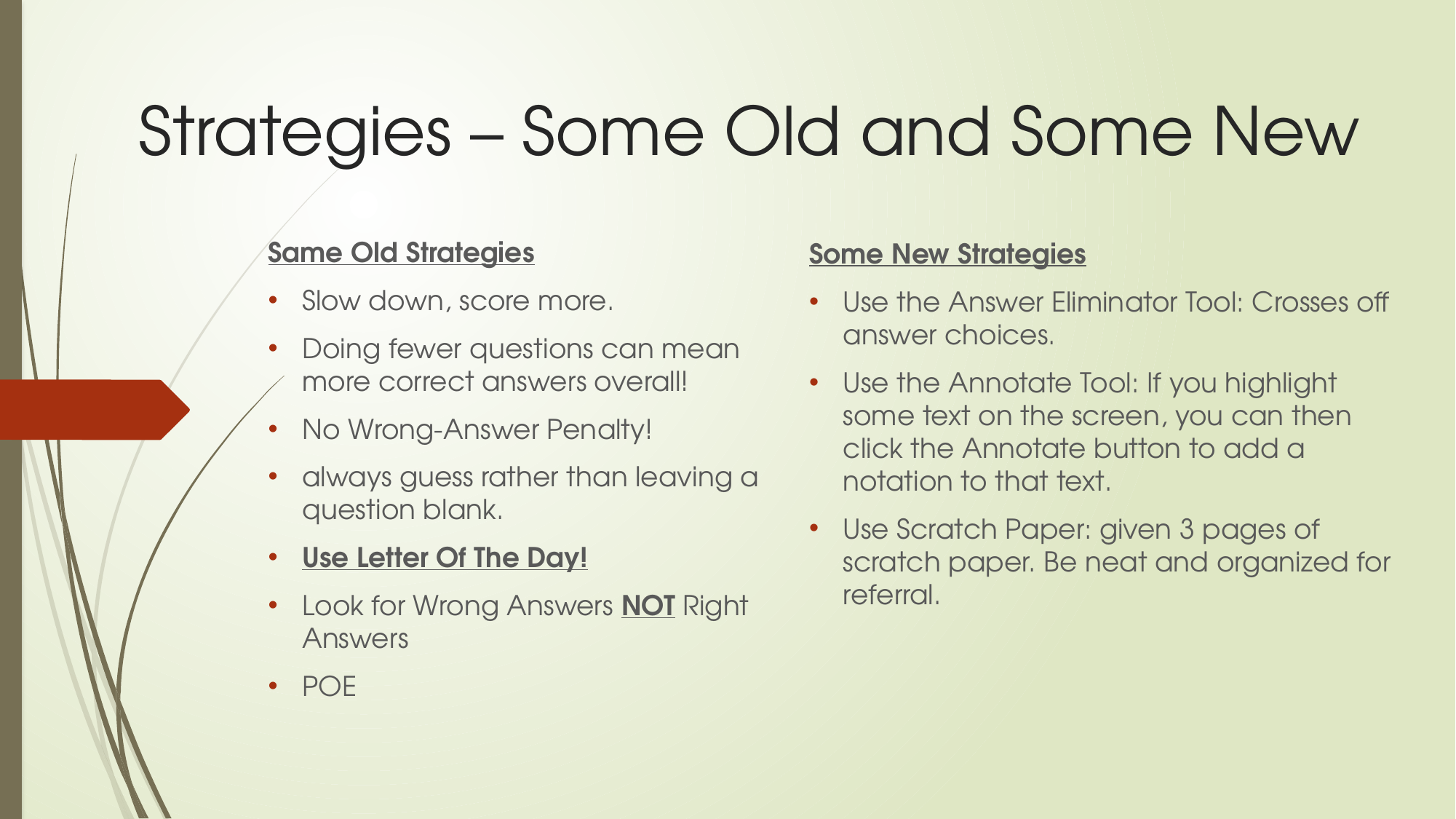

# Strategies – Some Old and Some New
Some New Strategies
Use the Answer Eliminator Tool: Crosses off answer choices.
Use the Annotate Tool: If you highlight some text on the screen, you can then click the Annotate button to add a notation to that text.
Use Scratch Paper: given 3 pages of scratch paper. Be neat and organized for referral.

Same Old Strategies
Slow down, score more.
Doing fewer questions can mean more correct answers overall!
No Wrong-Answer Penalty!
always guess rather than leaving a question blank.
Use Letter Of The Day!
Look for Wrong Answers NOT Right Answers
POE